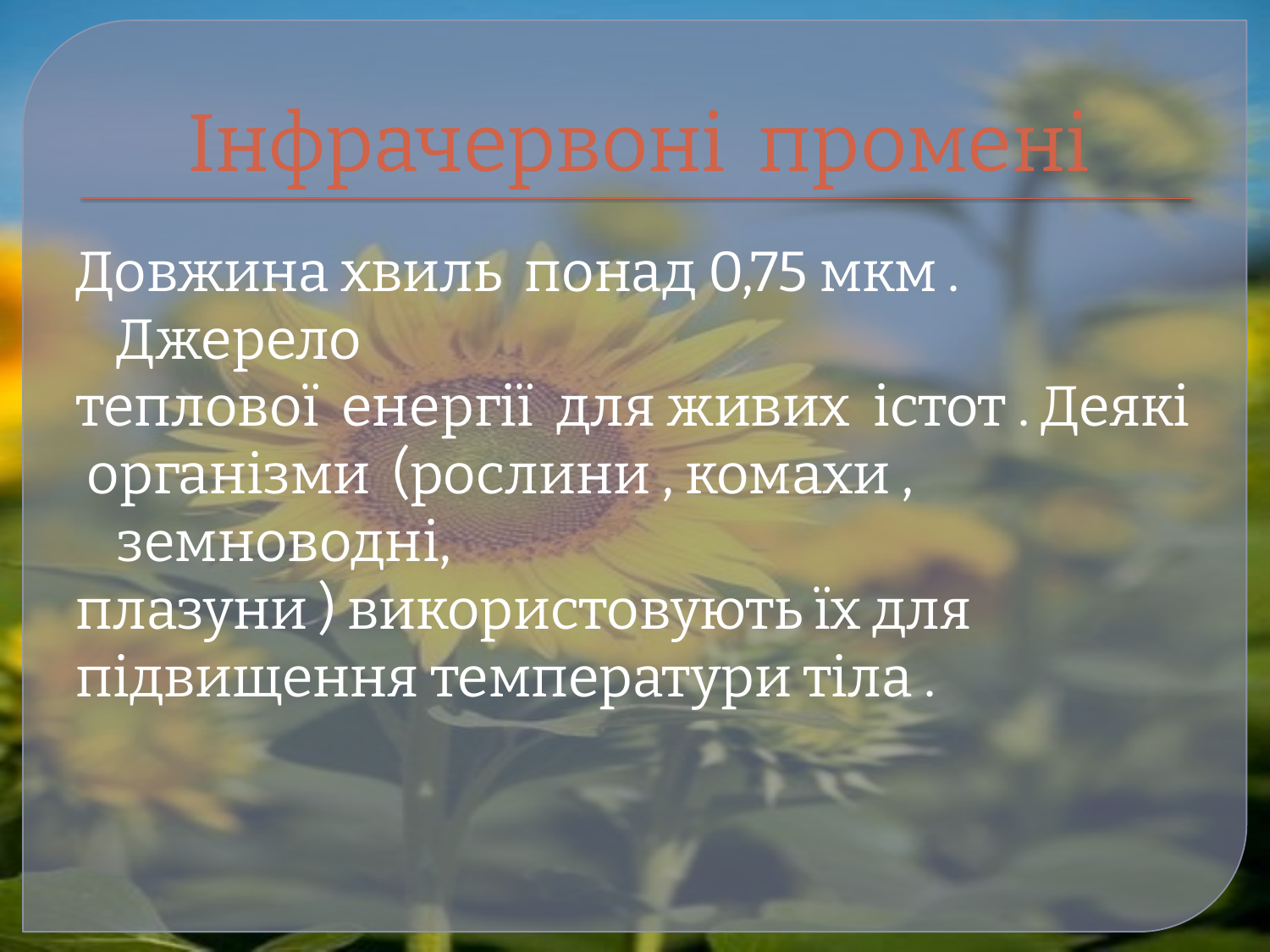

# Інфрачервоні  промені
Довжина хвиль  понад 0,75 мкм .  Джерело
теплової  енергії  для живих  істот . Деякі
 організми  (рослини , комахи , земноводні,
плазуни ) використовують їх для
підвищення температури тіла .